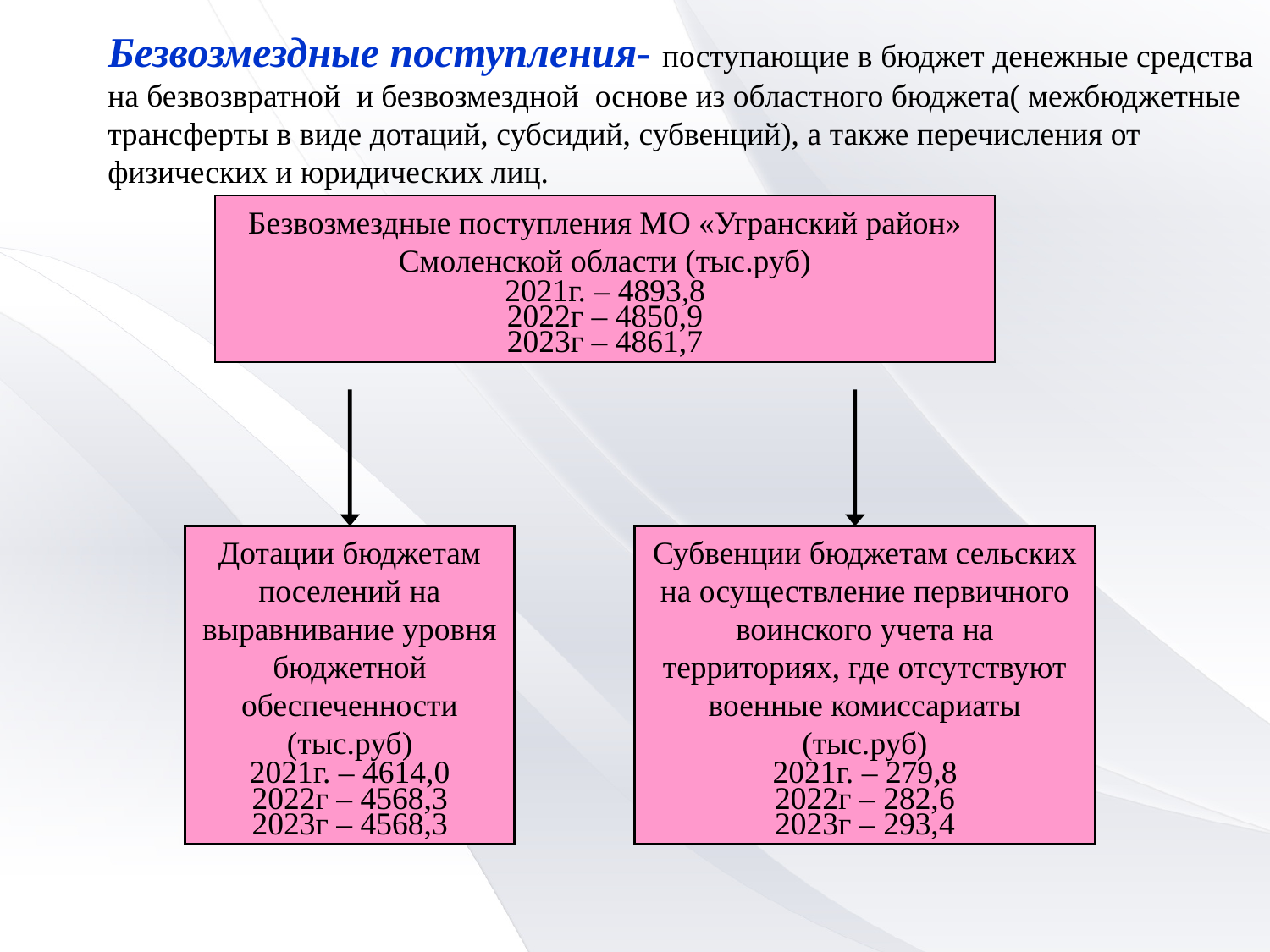

Безвозмездные поступления- поступающие в бюджет денежные средства на безвозвратной  и безвозмездной  основе из областного бюджета( межбюджетные трансферты в виде дотаций, субсидий, субвенций), а также перечисления от физических и юридических лиц.
Безвозмездные поступления МО «Угранский район» Смоленской области (тыс.руб)
2021г. – 4893,8
2022г – 4850,9
2023г – 4861,7

Дотации бюджетам поселений на выравнивание уровня бюджетной обеспеченности (тыс.руб)
2021г. – 4614,0
2022г – 4568,3
2023г – 4568,3
Субвенции бюджетам сельских на осуществление первичного воинского учета на территориях, где отсутствуют военные комиссариаты (тыс.руб)
2021г. – 279,8
2022г – 282,6
2023г – 293,4